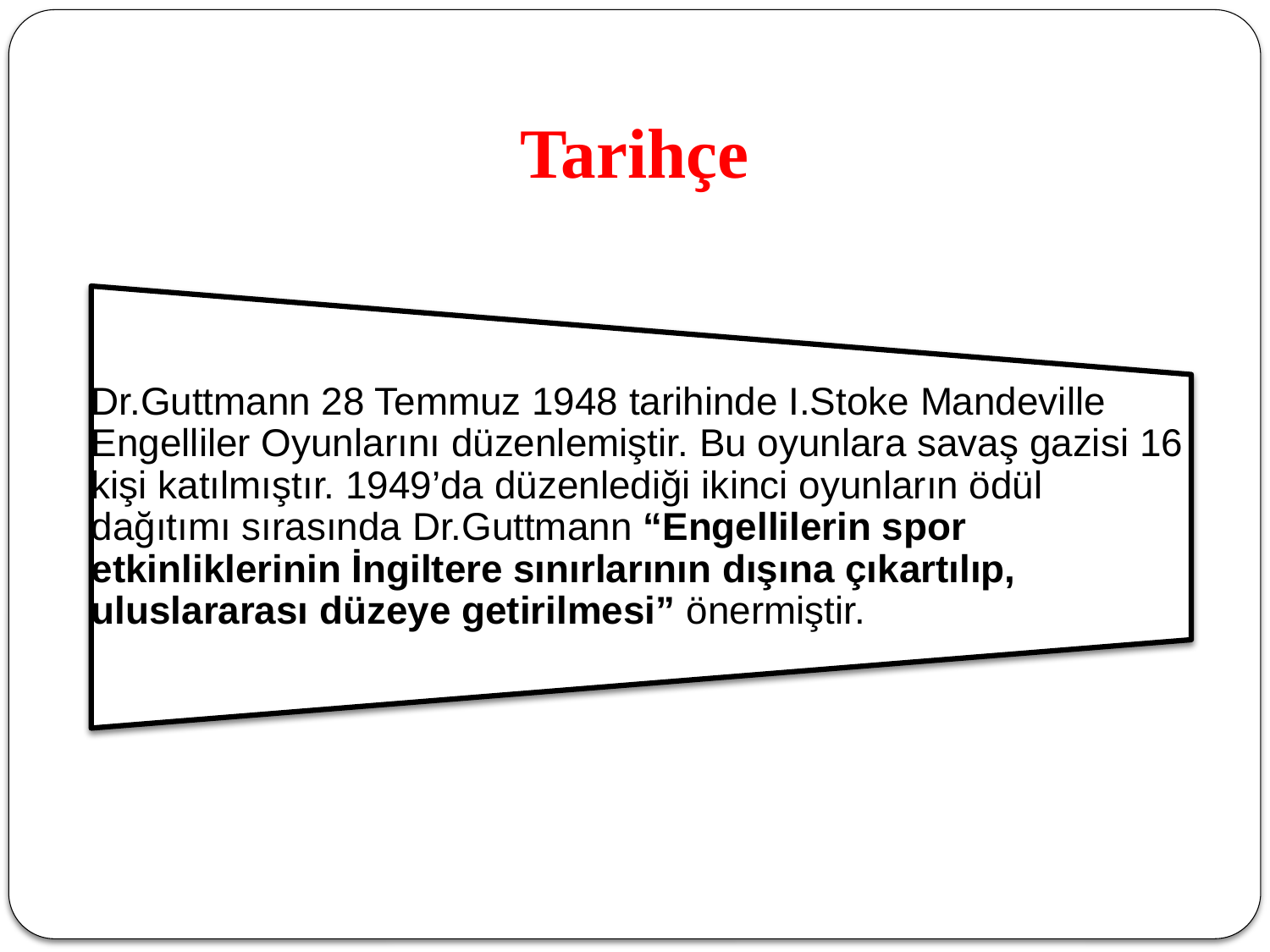

# Tarihçe
Dr.Guttmann 28 Temmuz 1948 tarihinde I.Stoke Mandeville Engelliler Oyunlarını düzenlemiştir. Bu oyunlara savaş gazisi 16 kişi katılmıştır. 1949’da düzenlediği ikinci oyunların ödül dağıtımı sırasında Dr.Guttmann “Engellilerin spor etkinliklerinin İngiltere sınırlarının dışına çıkartılıp, uluslararası düzeye getirilmesi” önermiştir.